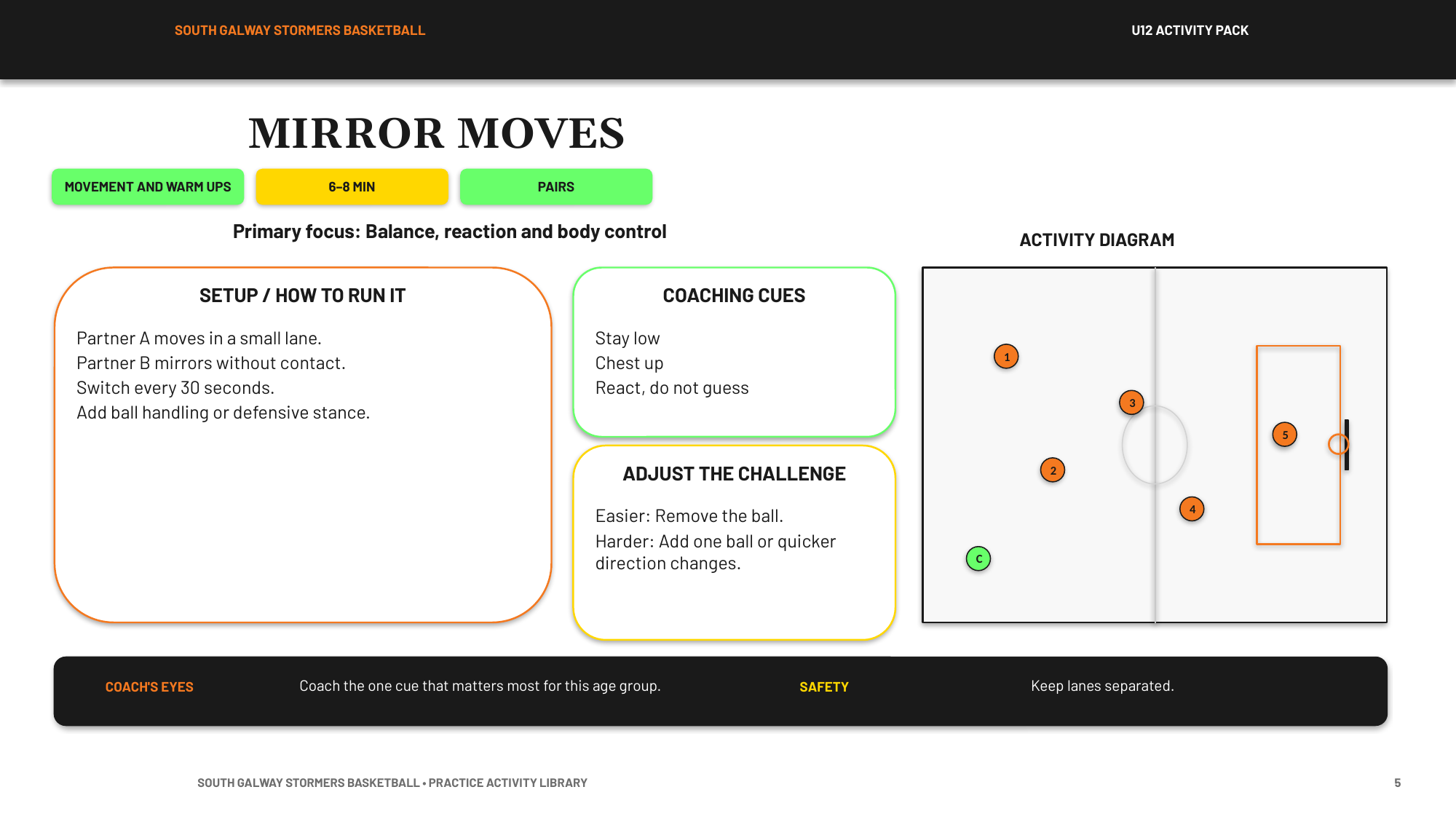

SOUTH GALWAY STORMERS BASKETBALL
U12 ACTIVITY PACK
MIRROR MOVES
MOVEMENT AND WARM UPS
6–8 MIN
PAIRS
Primary focus: Balance, reaction and body control
ACTIVITY DIAGRAM

SETUP / HOW TO RUN IT
COACHING CUES
Partner A moves in a small lane.
Partner B mirrors without contact.
Switch every 30 seconds.
Add ball handling or defensive stance.
Stay low
Chest up
React, do not guess
1

3

5

2
ADJUST THE CHALLENGE
4
Easier: Remove the ball.
Harder: Add one ball or quicker direction changes.
C

Coach the one cue that matters most for this age group.
Keep lanes separated.
COACH'S EYES
SAFETY
SOUTH GALWAY STORMERS BASKETBALL • PRACTICE ACTIVITY LIBRARY
5